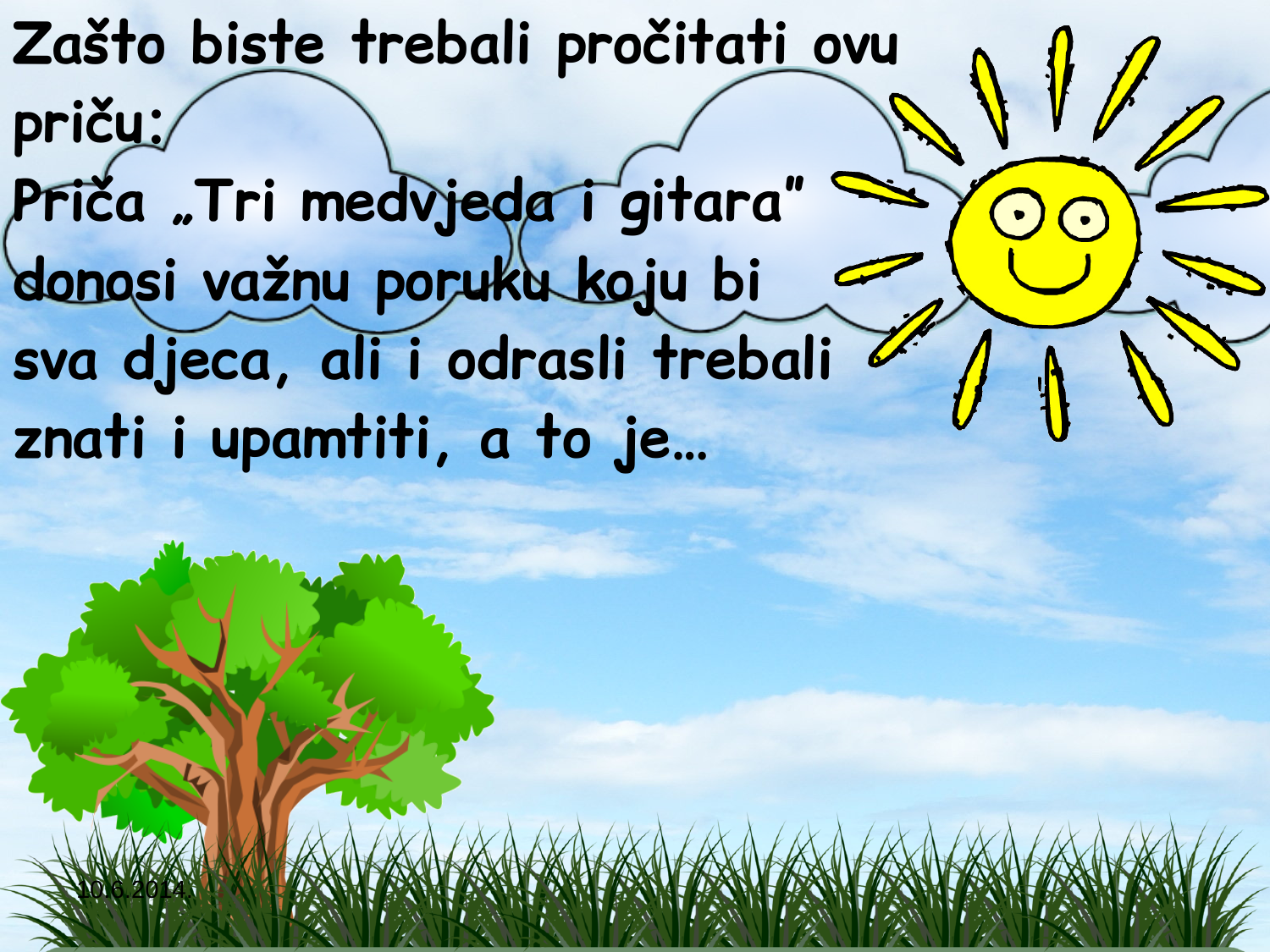

Zašto biste trebali pročitati ovu
priču:
Priča „Tri medvjeda i gitara”
donosi važnu poruku koju bi
sva djeca, ali i odrasli trebali
znati i upamtiti, a to je…

10.6.2014.